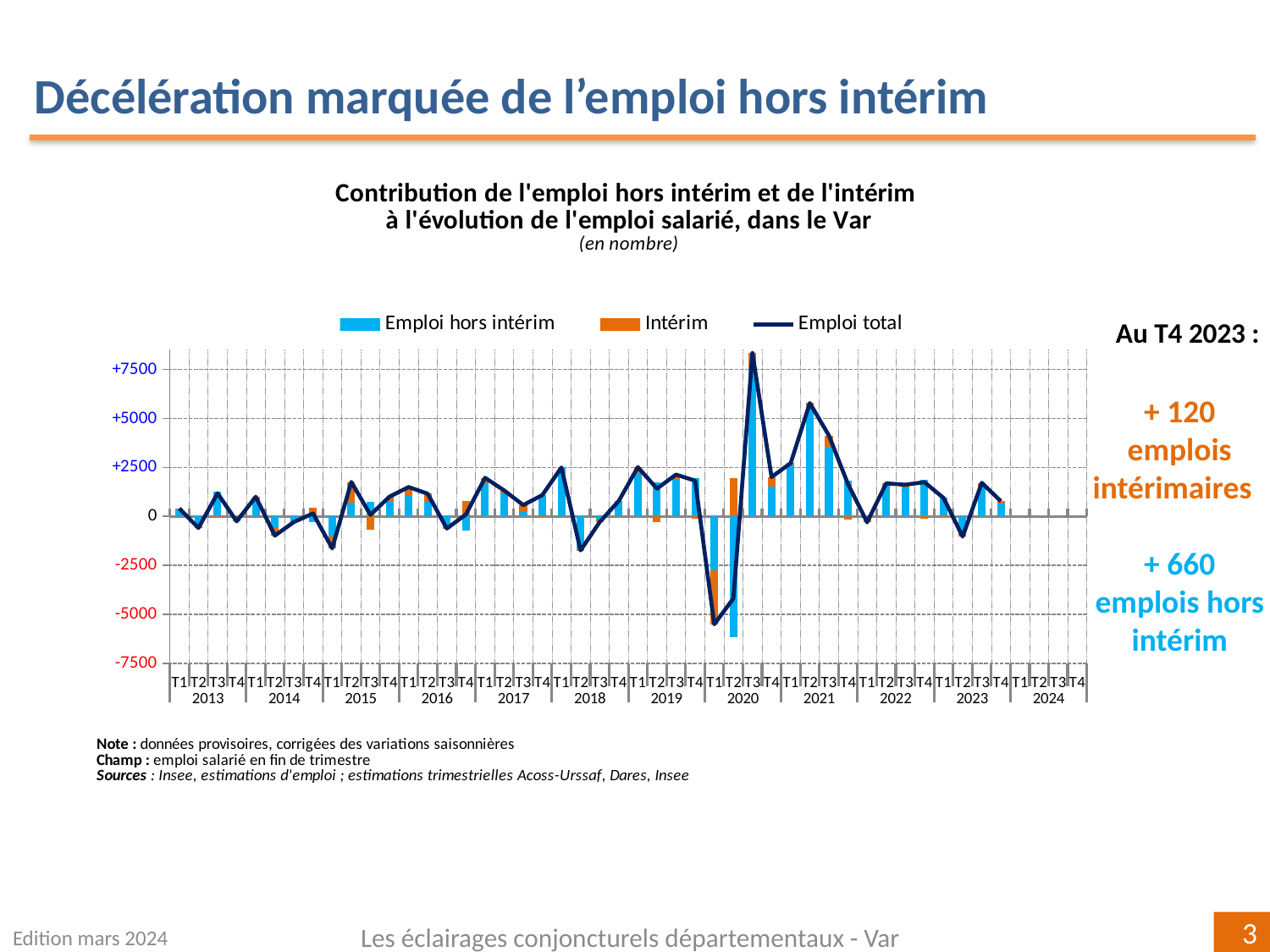

Décélération marquée de l’emploi hors intérim

[unsupported chart]

+ 120
emplois intérimaires

+ 660
emplois hors intérim

Au T4 2023 :
Edition mars 2024
Les éclairages conjoncturels départementaux - Var
3